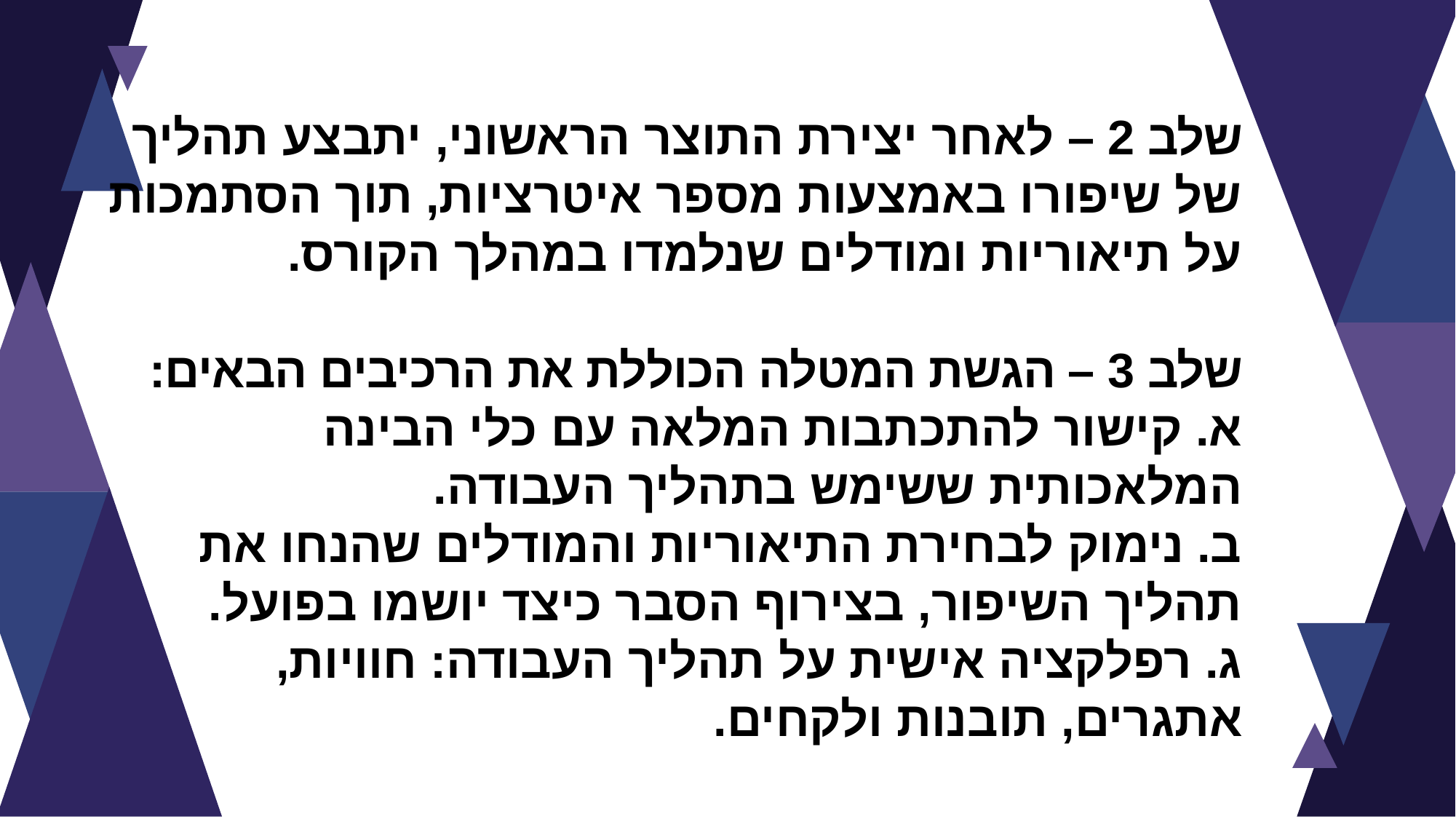

שלב 2 – לאחר יצירת התוצר הראשוני, יתבצע תהליך של שיפורו באמצעות מספר איטרציות, תוך הסתמכות על תיאוריות ומודלים שנלמדו במהלך הקורס.

שלב 3 – הגשת המטלה הכוללת את הרכיבים הבאים:
א. קישור להתכתבות המלאה עם כלי הבינה המלאכותית ששימש בתהליך העבודה.
ב. נימוק לבחירת התיאוריות והמודלים שהנחו את תהליך השיפור, בצירוף הסבר כיצד יושמו בפועל.
ג. רפלקציה אישית על תהליך העבודה: חוויות, אתגרים, תובנות ולקחים.